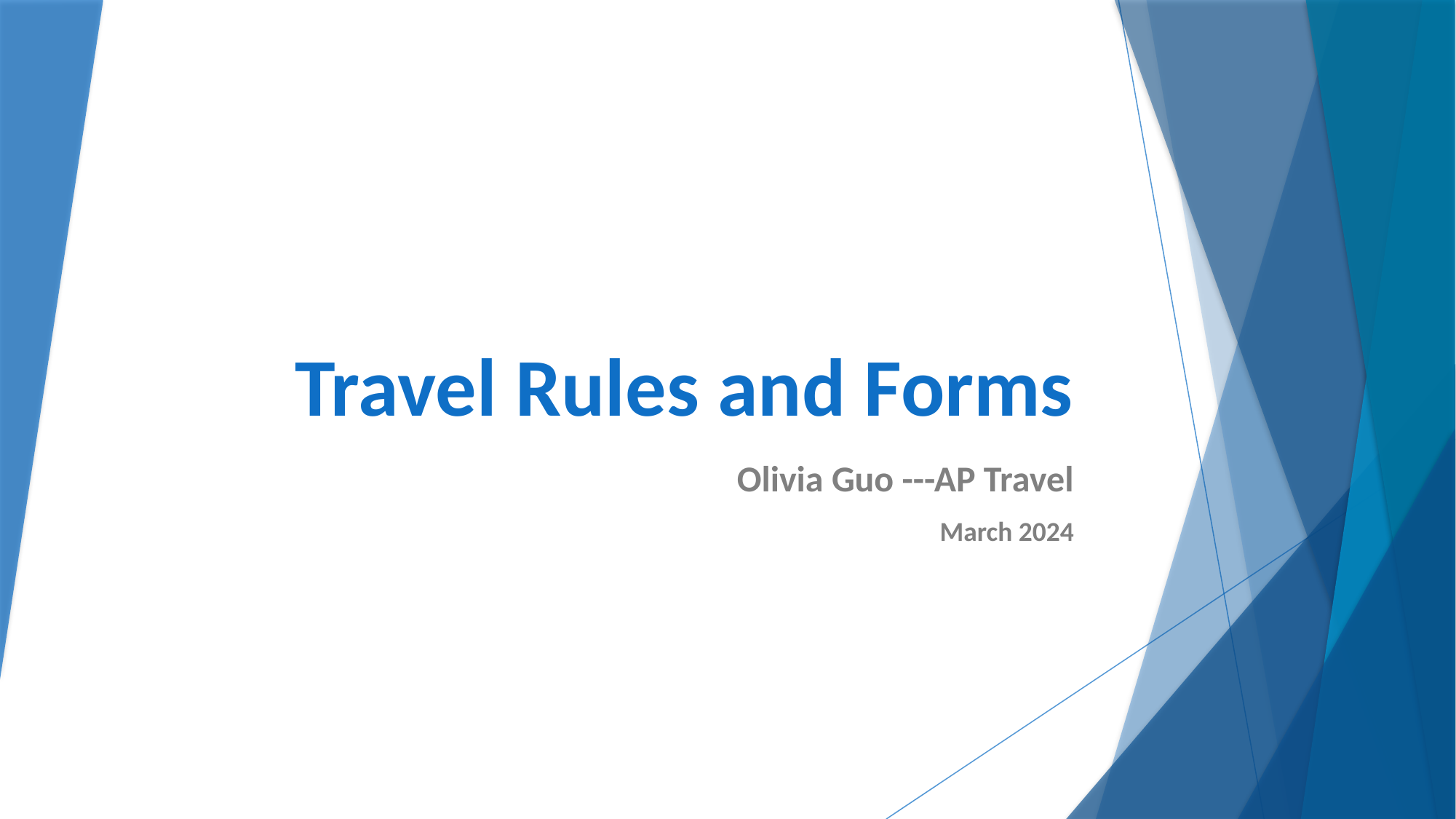

# Travel Rules and Forms
Olivia Guo ---AP Travel
March 2024